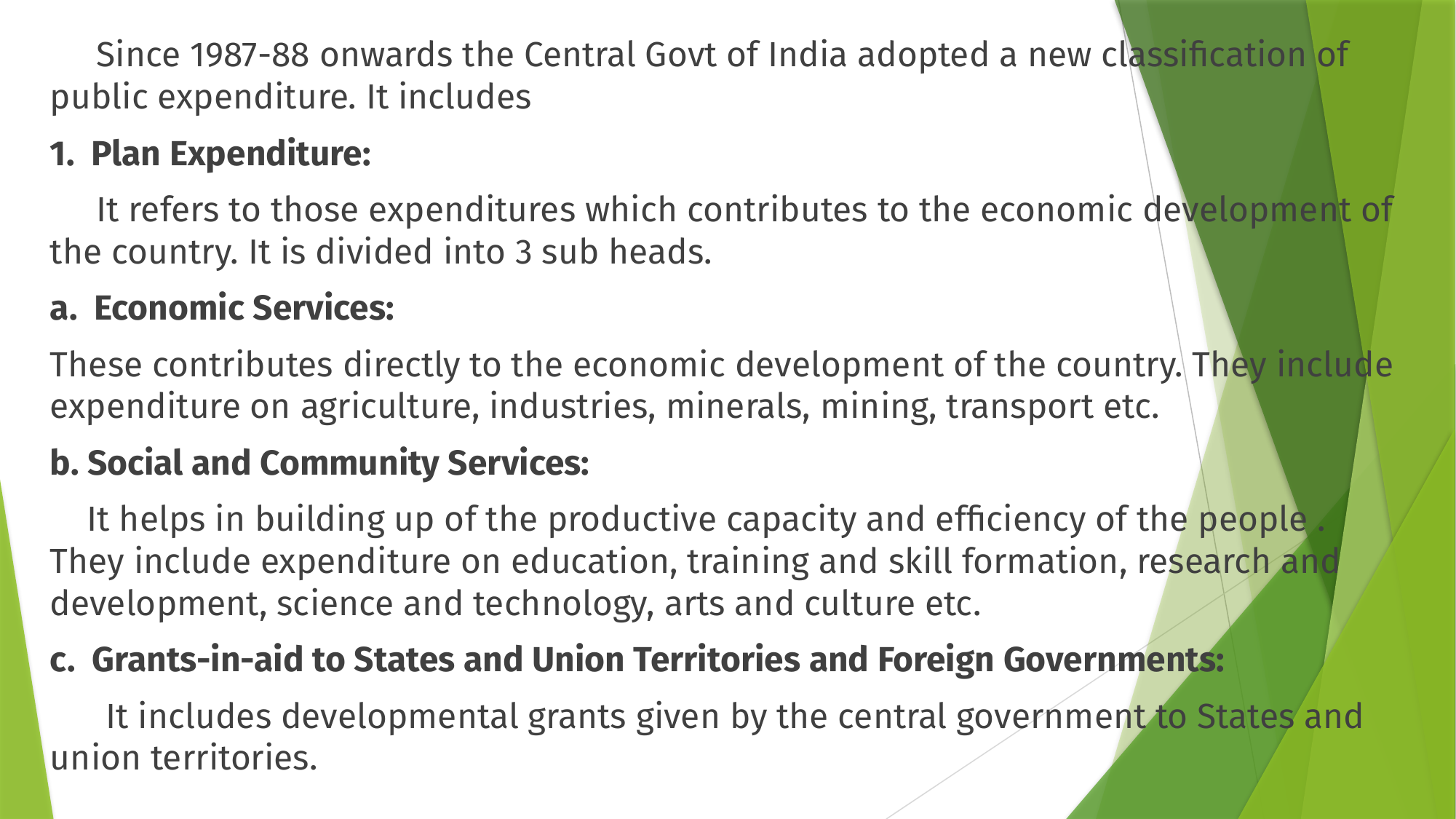

Since 1987-88 onwards the Central Govt of India adopted a new classification of public expenditure. It includes
1.  Plan Expenditure:
     It refers to those expenditures which contributes to the economic development of the country. It is divided into 3 sub heads.
a.  Economic Services:
These contributes directly to the economic development of the country. They include expenditure on agriculture, industries, minerals, mining, transport etc.
b. Social and Community Services:
    It helps in building up of the productive capacity and efficiency of the people . They include expenditure on education, training and skill formation, research and development, science and technology, arts and culture etc.
c.  Grants-in-aid to States and Union Territories and Foreign Governments:
      It includes developmental grants given by the central government to States and union territories.